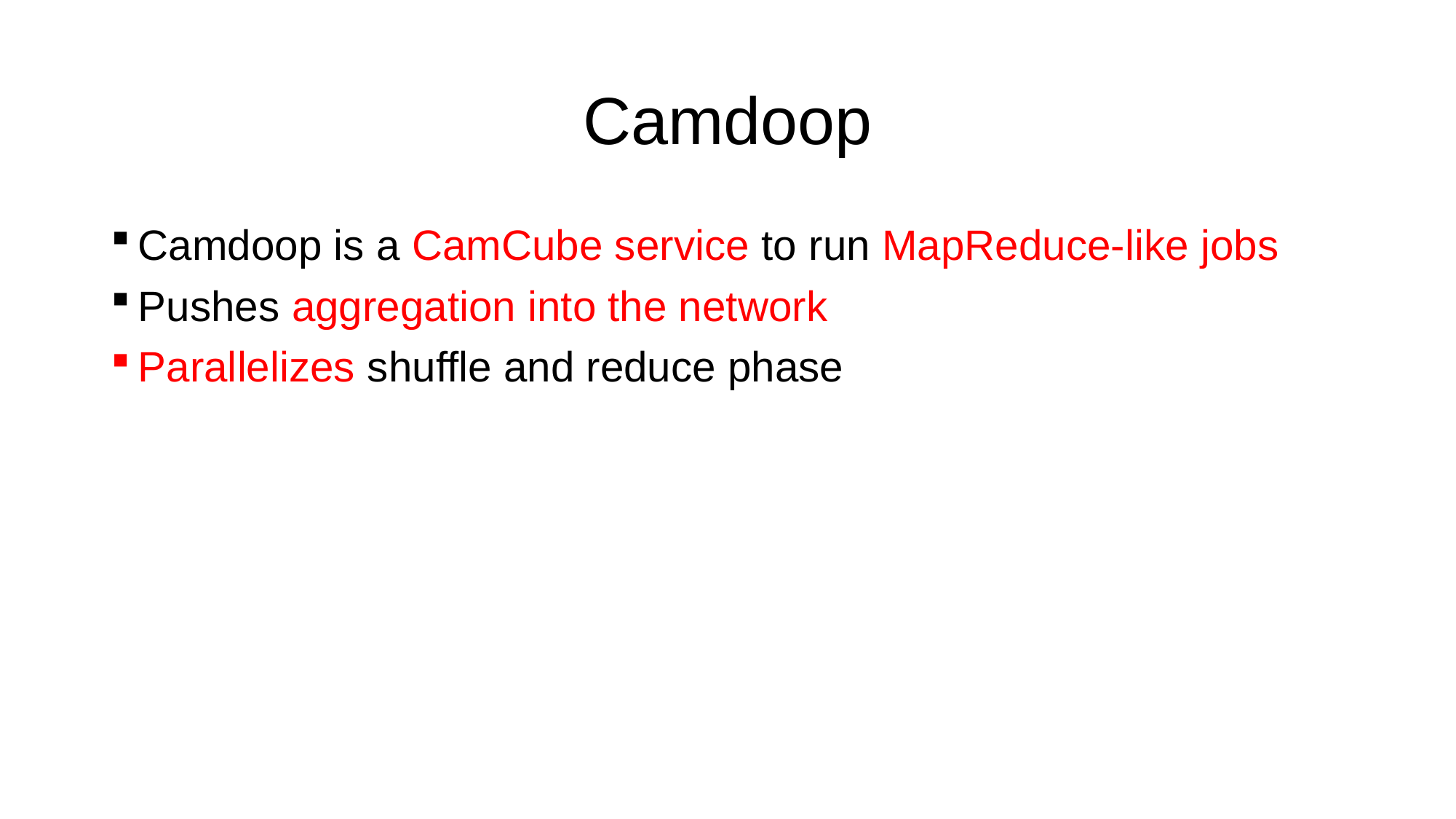

# Camdoop
Camdoop is a CamCube service to run MapReduce-like jobs
Pushes aggregation into the network
Parallelizes shuffle and reduce phase